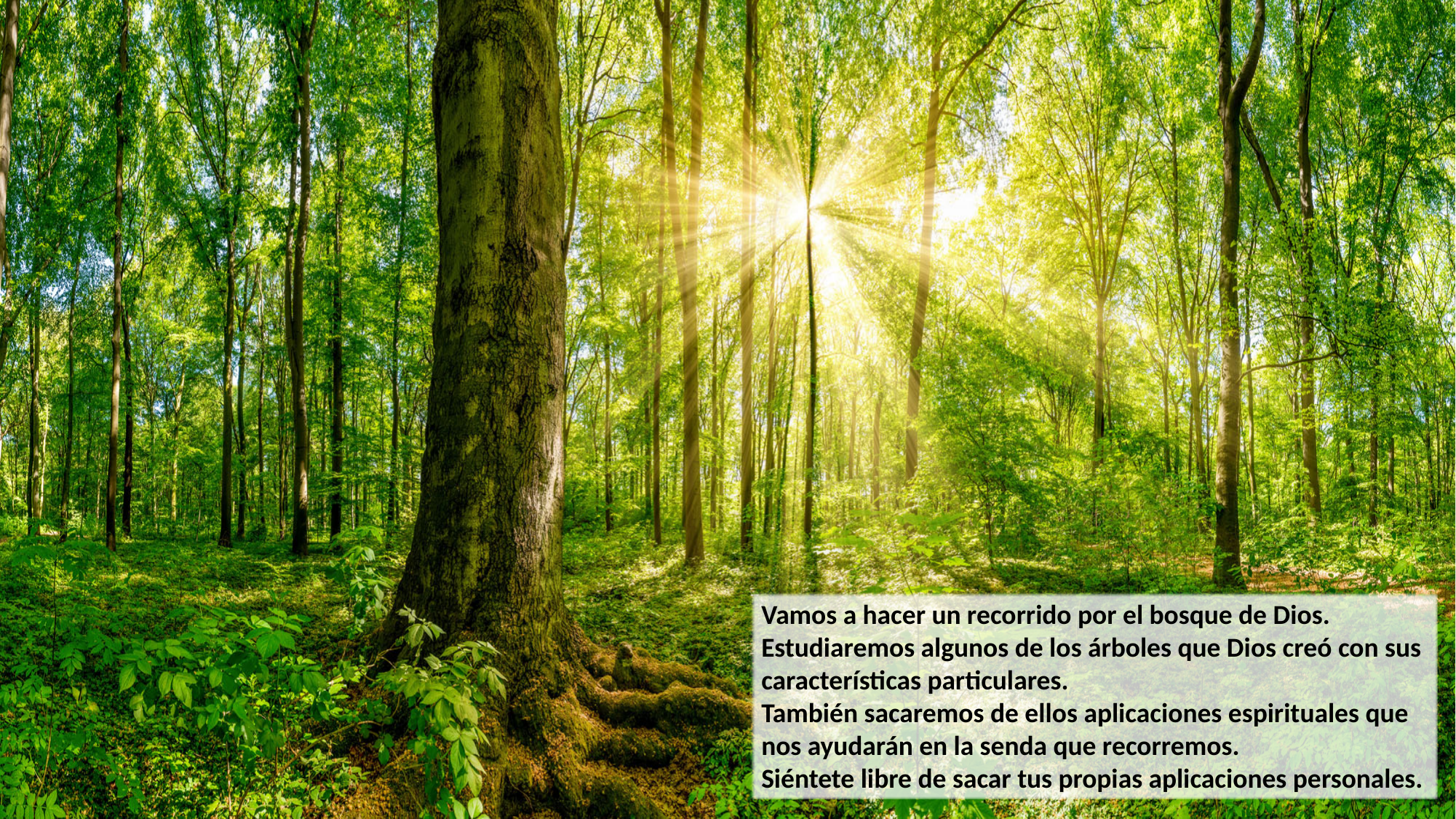

Vamos a hacer un recorrido por el bosque de Dios.
Estudiaremos algunos de los árboles que Dios creó con sus características particulares.
También sacaremos de ellos aplicaciones espirituales que nos ayudarán en la senda que recorremos.
Siéntete libre de sacar tus propias aplicaciones personales.